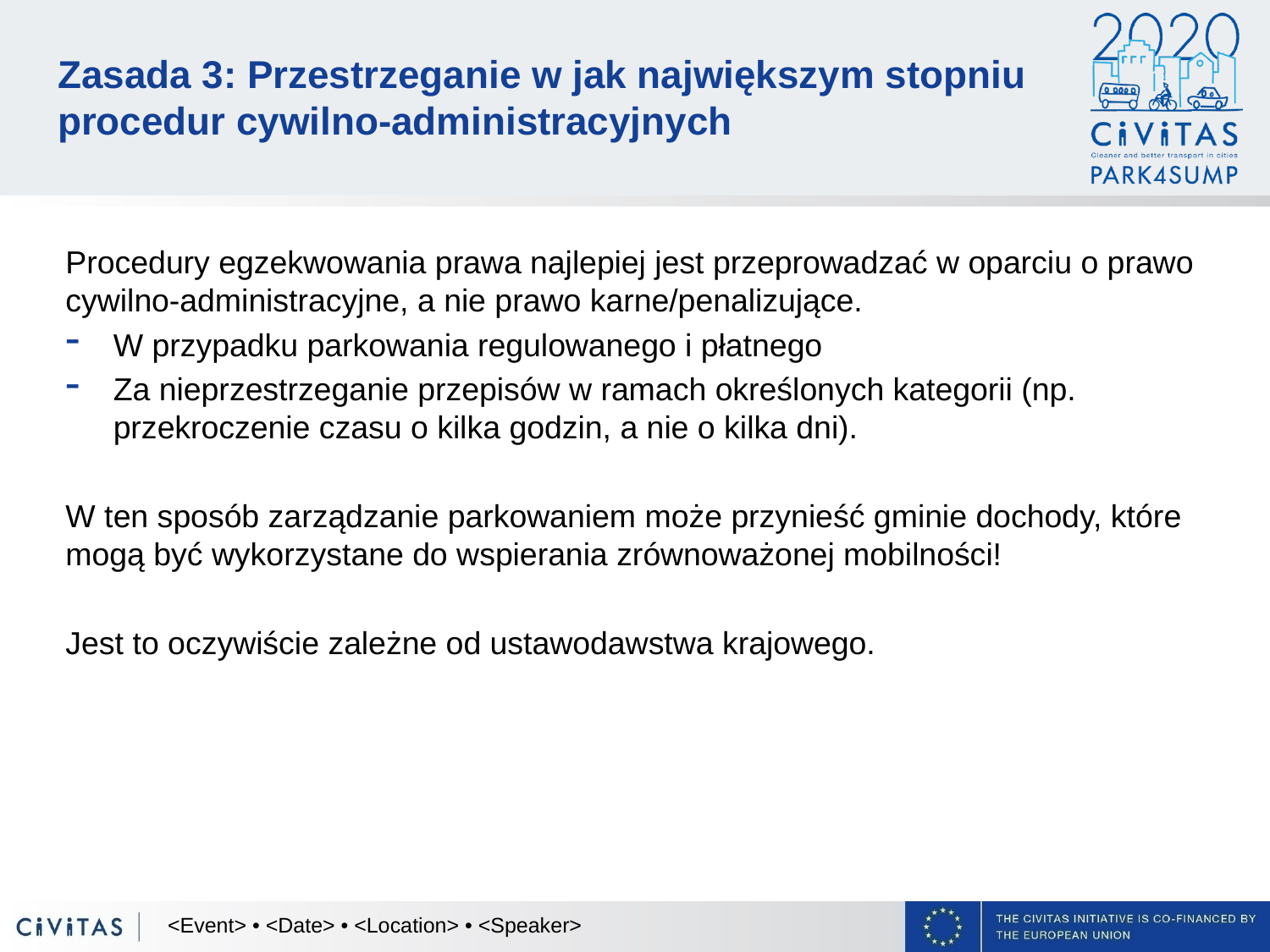

# Zasada 3: Przestrzeganie w jak największym stopniu procedur cywilno-administracyjnych
Procedury egzekwowania prawa najlepiej jest przeprowadzać w oparciu o prawo cywilno-administracyjne, a nie prawo karne/penalizujące.
W przypadku parkowania regulowanego i płatnego
Za nieprzestrzeganie przepisów w ramach określonych kategorii (np. przekroczenie czasu o kilka godzin, a nie o kilka dni).

W ten sposób zarządzanie parkowaniem może przynieść gminie dochody, które mogą być wykorzystane do wspierania zrównoważonej mobilności!

Jest to oczywiście zależne od ustawodawstwa krajowego.

<Event> • <Date> • <Location> • <Speaker>